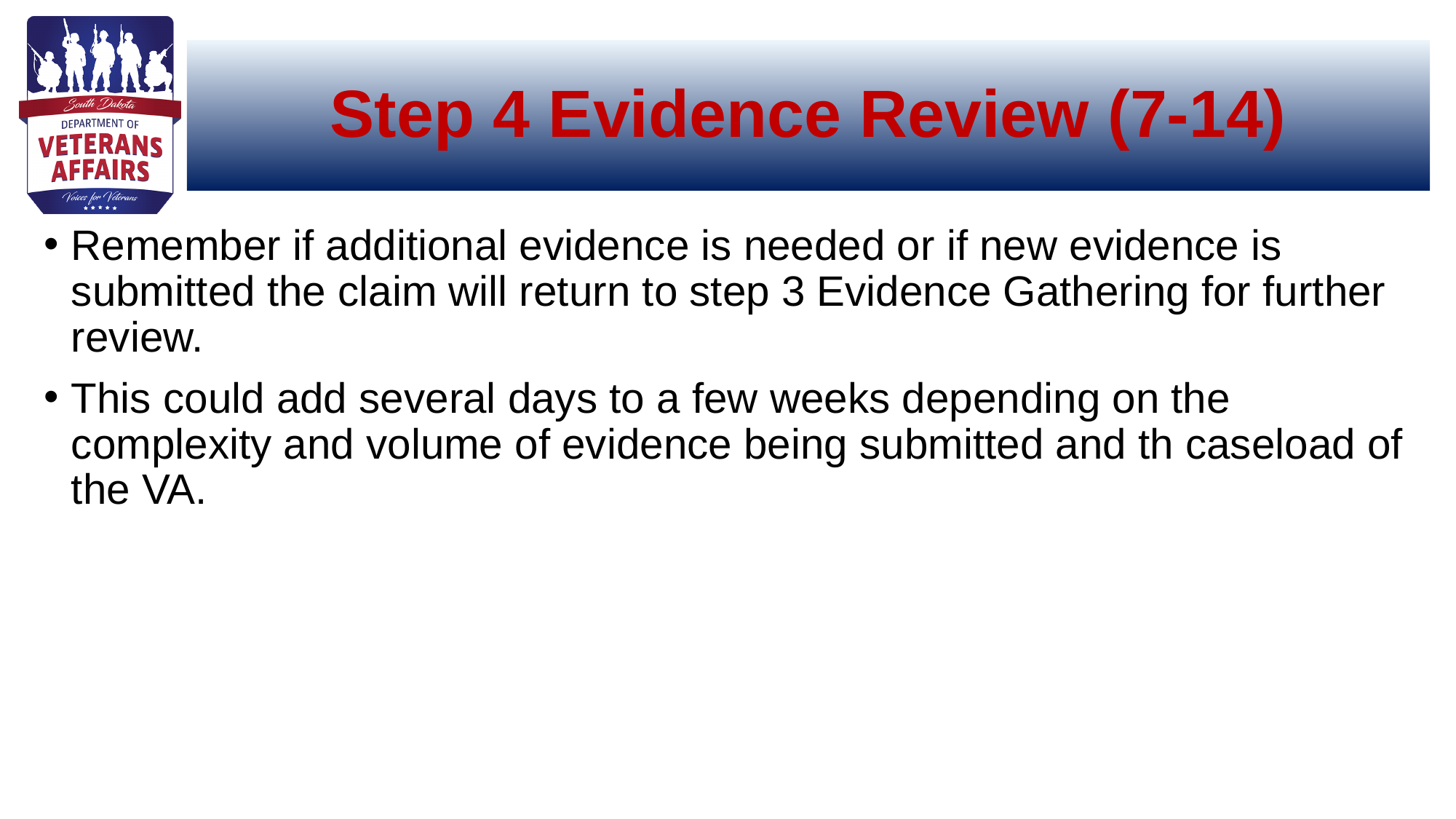

# Step 4 Evidence Review (7-14)
Remember if additional evidence is needed or if new evidence is submitted the claim will return to step 3 Evidence Gathering for further review.
This could add several days to a few weeks depending on the complexity and volume of evidence being submitted and th caseload of the VA.